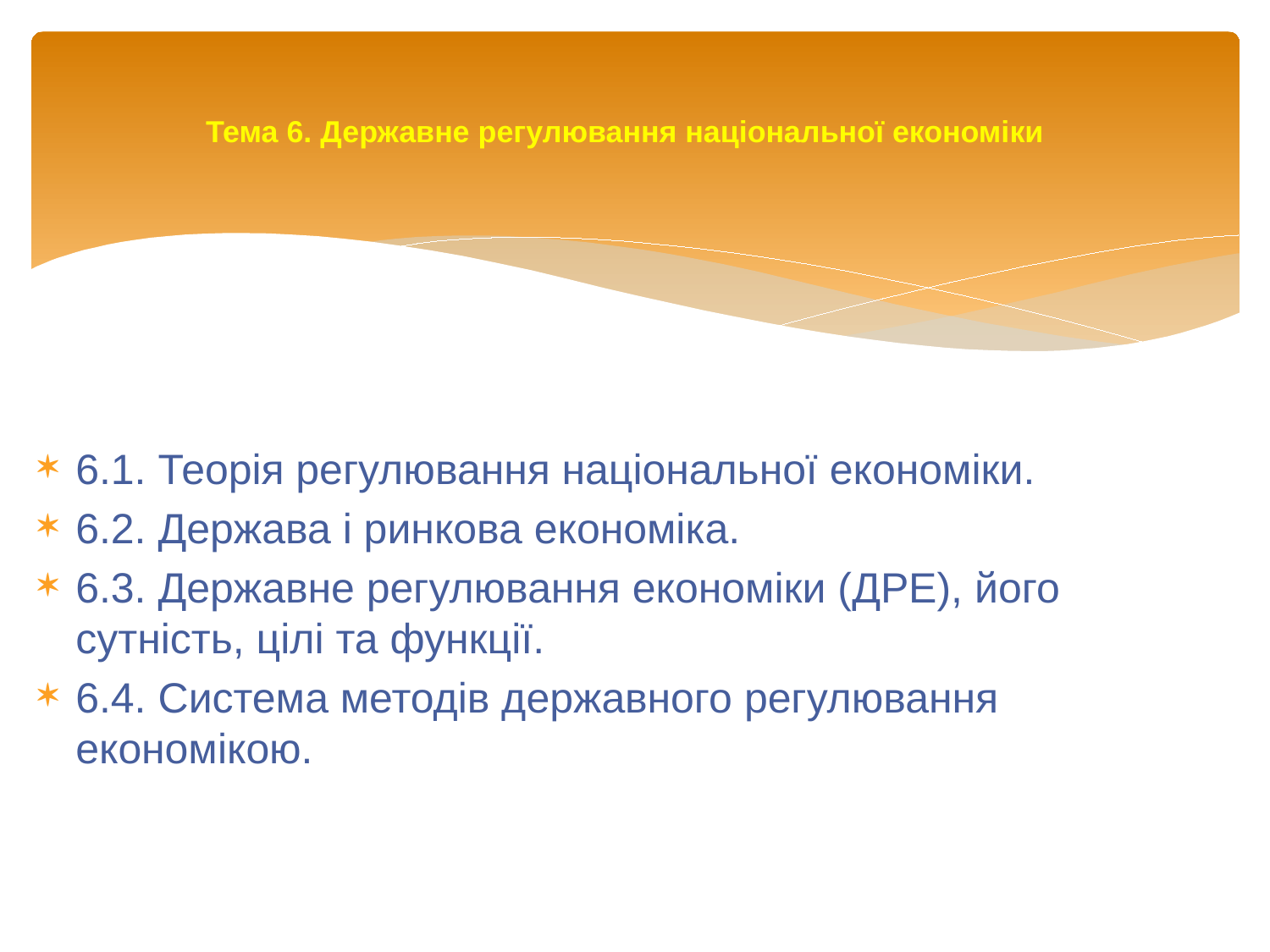

# Тема 6. Державне регулювання національної економіки
6.1. Теорія регулювання національної економіки.
6.2. Держава і ринкова економіка.
6.3. Державне регулювання економіки (ДРЕ), його сутність, цілі та функції.
6.4. Система методів державного регулювання економікою.